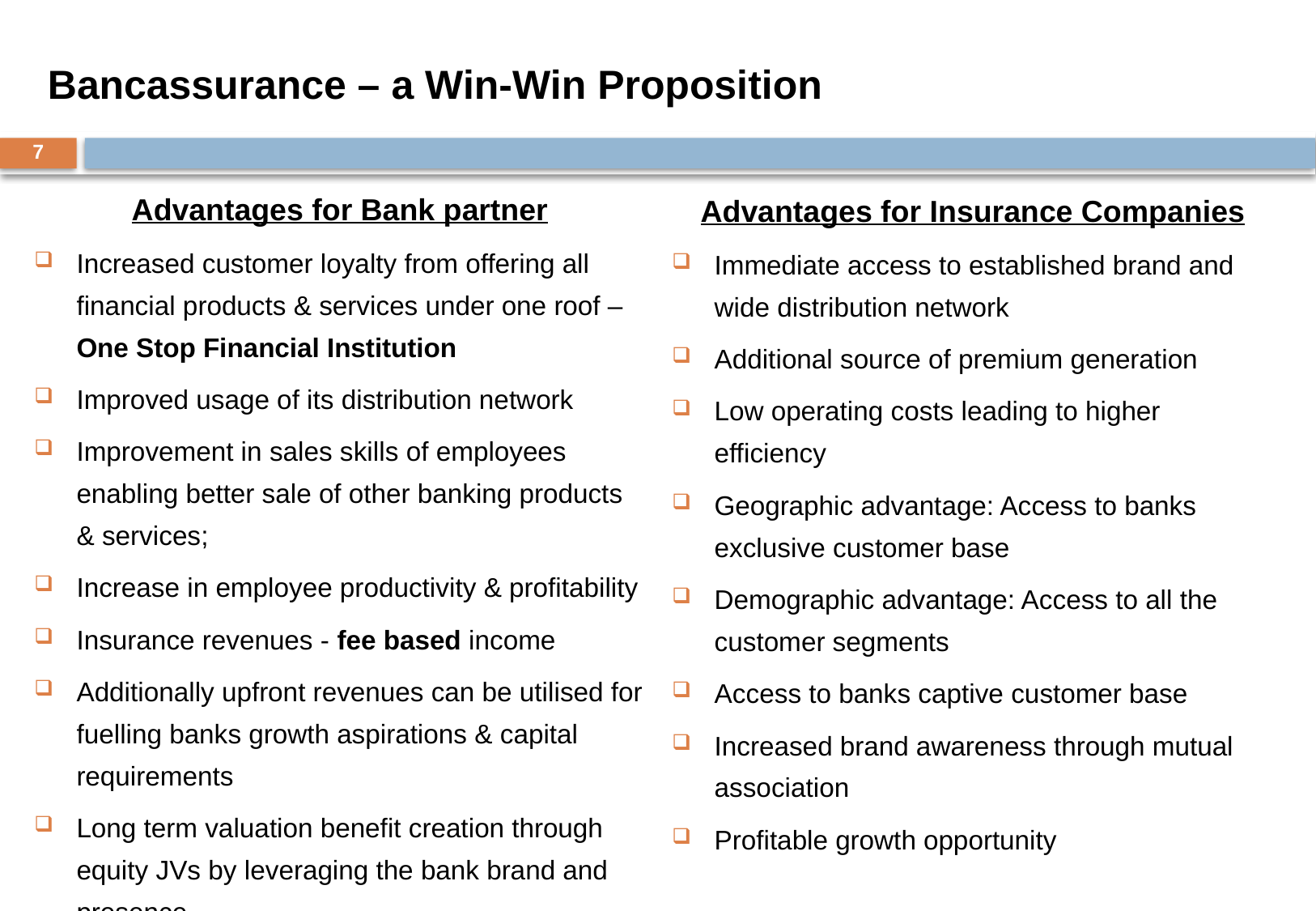

Bancassurance – a Win-Win Proposition
7
Advantages for Bank partner
Increased customer loyalty from offering all  financial products & services under one roof – One Stop Financial Institution
Improved usage of its distribution network
Improvement in sales skills of employees enabling better sale of other banking products & services;
Increase in employee productivity & profitability
Insurance revenues - fee based income
Additionally upfront revenues can be utilised for fuelling banks growth aspirations & capital requirements
Long term valuation benefit creation through equity JVs by leveraging the bank brand and presence
Advantages for Insurance Companies
Immediate access to established brand and wide distribution network
Additional source of premium generation
Low operating costs leading to higher efficiency
Geographic advantage: Access to banks exclusive customer base
Demographic advantage: Access to all the customer segments
Access to banks captive customer base
Increased brand awareness through mutual association
Profitable growth opportunity